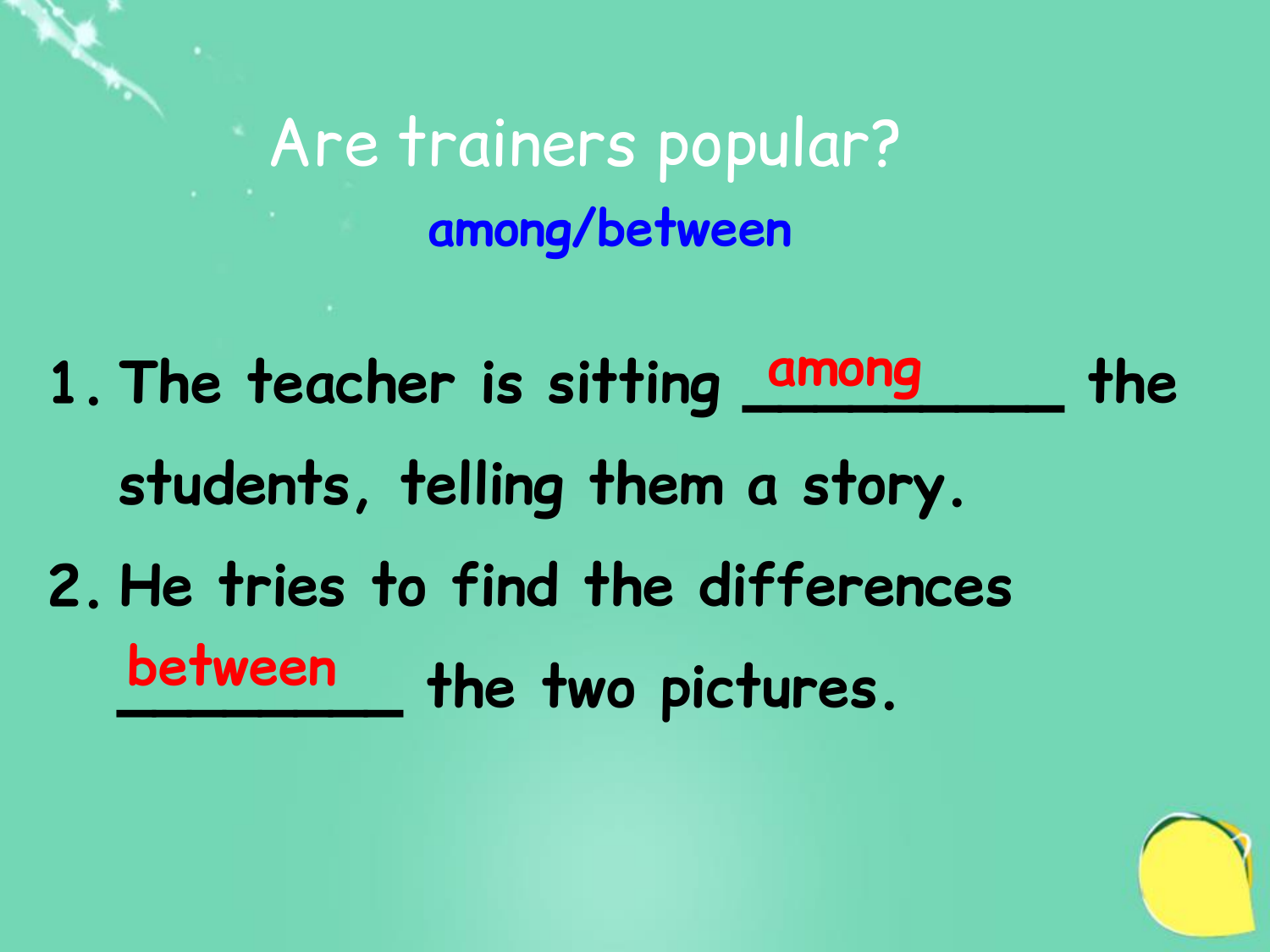

Are trainers popular?
among/between
The teacher is sitting _________ the students, telling them a story.
He tries to find the differences ________ the two pictures.
among
between